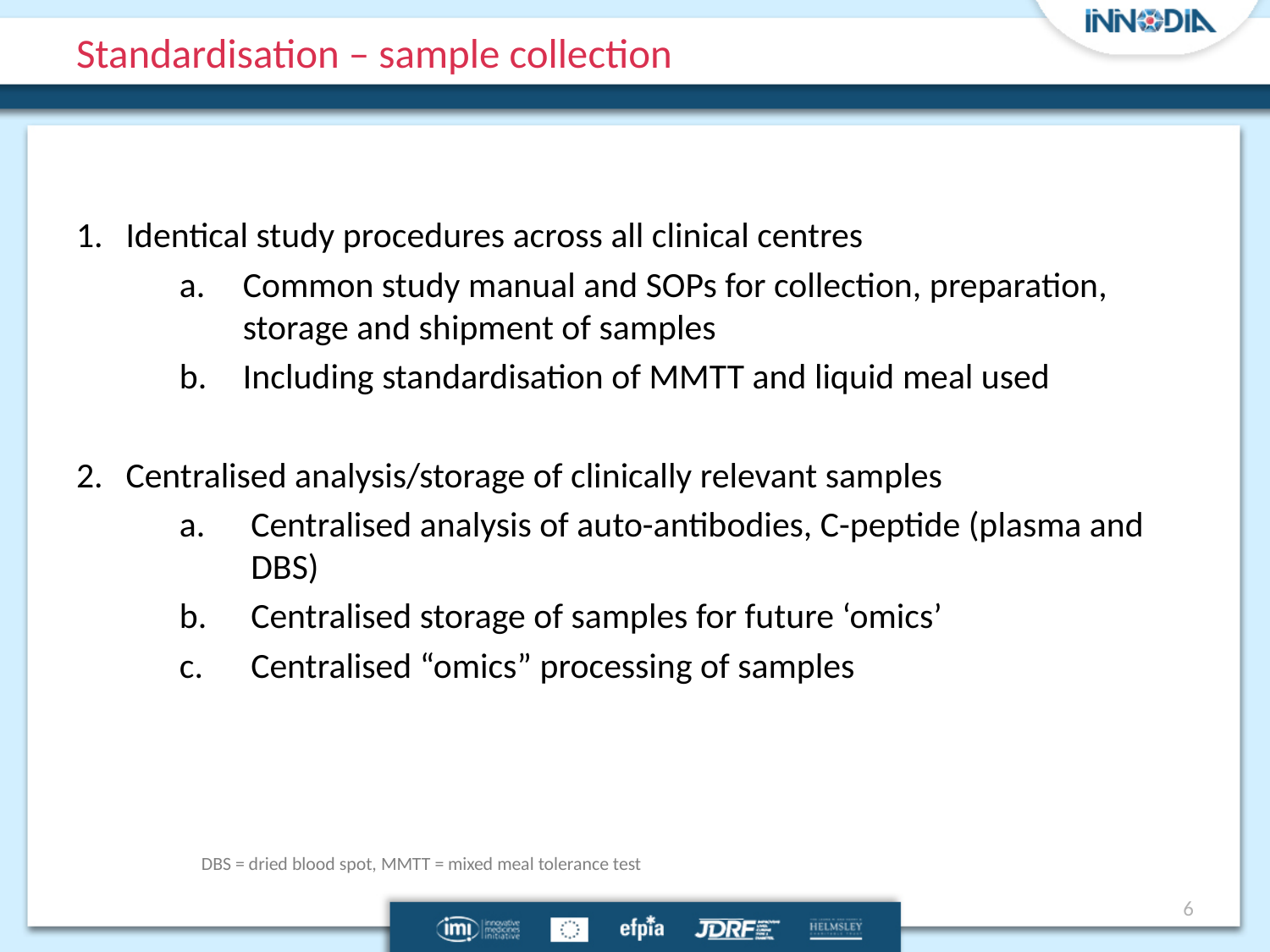

# Standardisation – sample collection
Identical study procedures across all clinical centres
Common study manual and SOPs for collection, preparation, storage and shipment of samples
Including standardisation of MMTT and liquid meal used

Centralised analysis/storage of clinically relevant samples
Centralised analysis of auto-antibodies, C-peptide (plasma and DBS)
Centralised storage of samples for future ‘omics’
Centralised “omics” processing of samples
DBS = dried blood spot, MMTT = mixed meal tolerance test
6